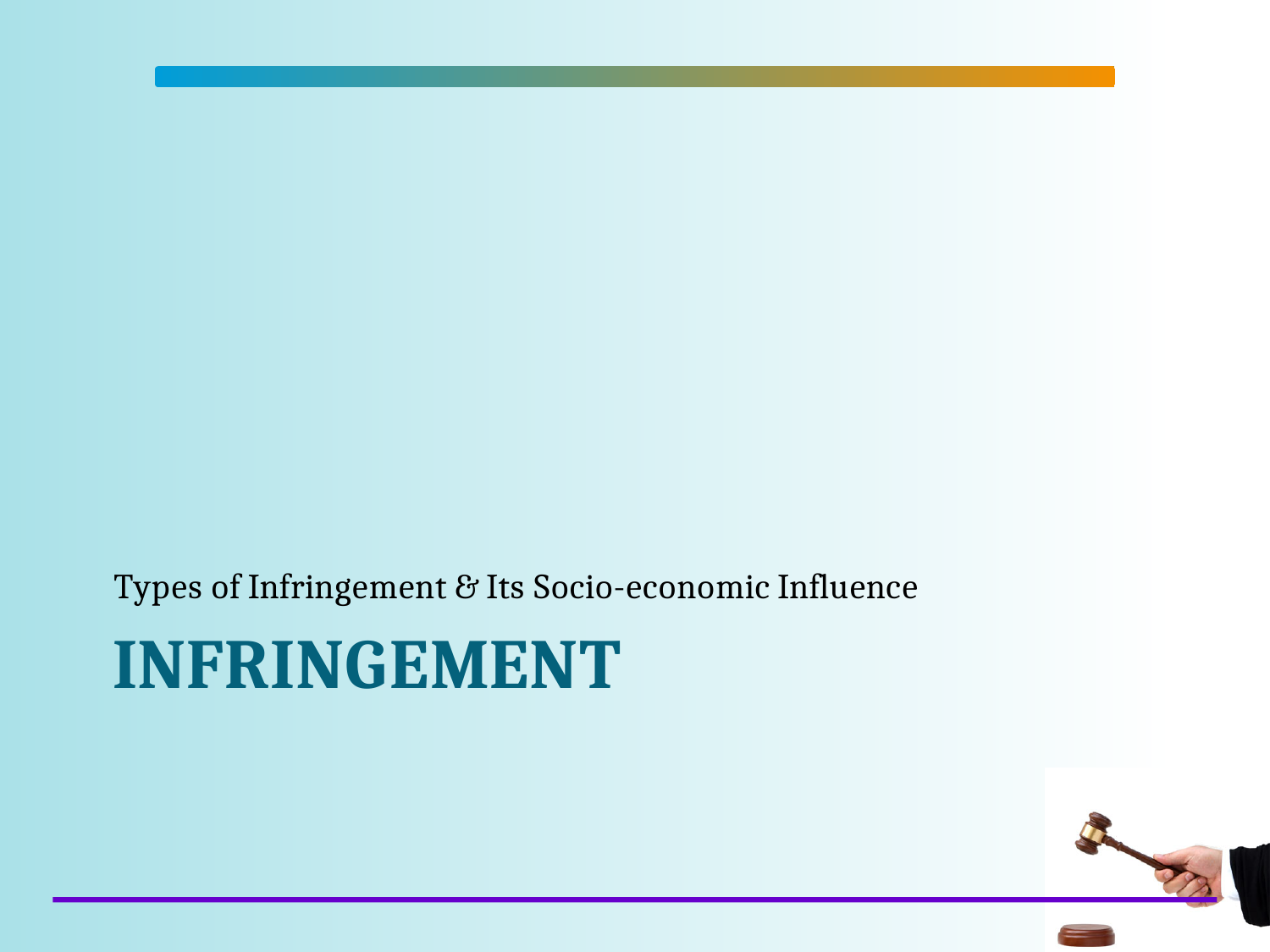

Types of Infringement & Its Socio-economic Influence
# Infringement